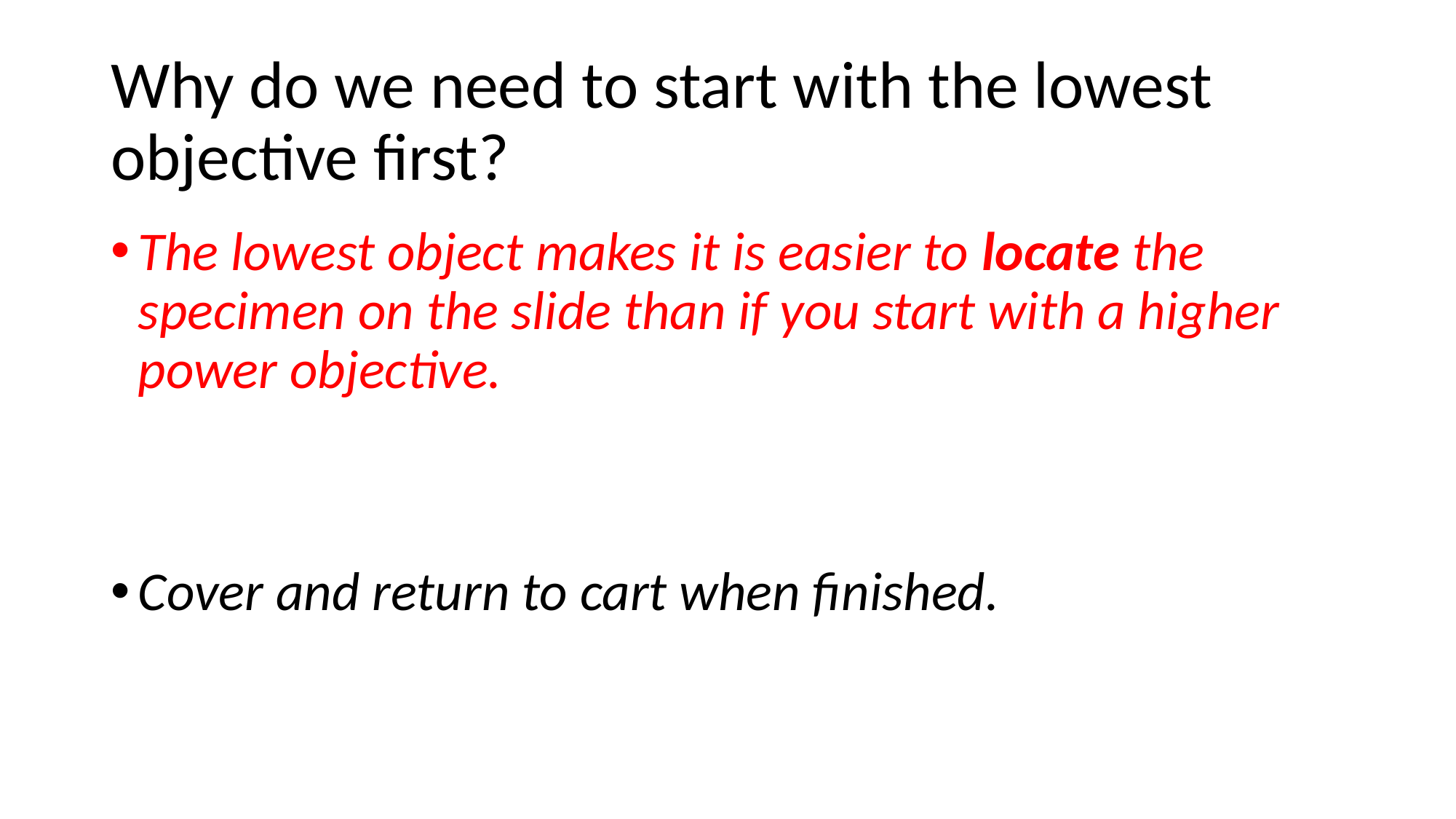

# Why do we need to start with the lowest objective first?
The lowest object makes it is easier to locate the specimen on the slide than if you start with a higher power objective.

Cover and return to cart when finished.